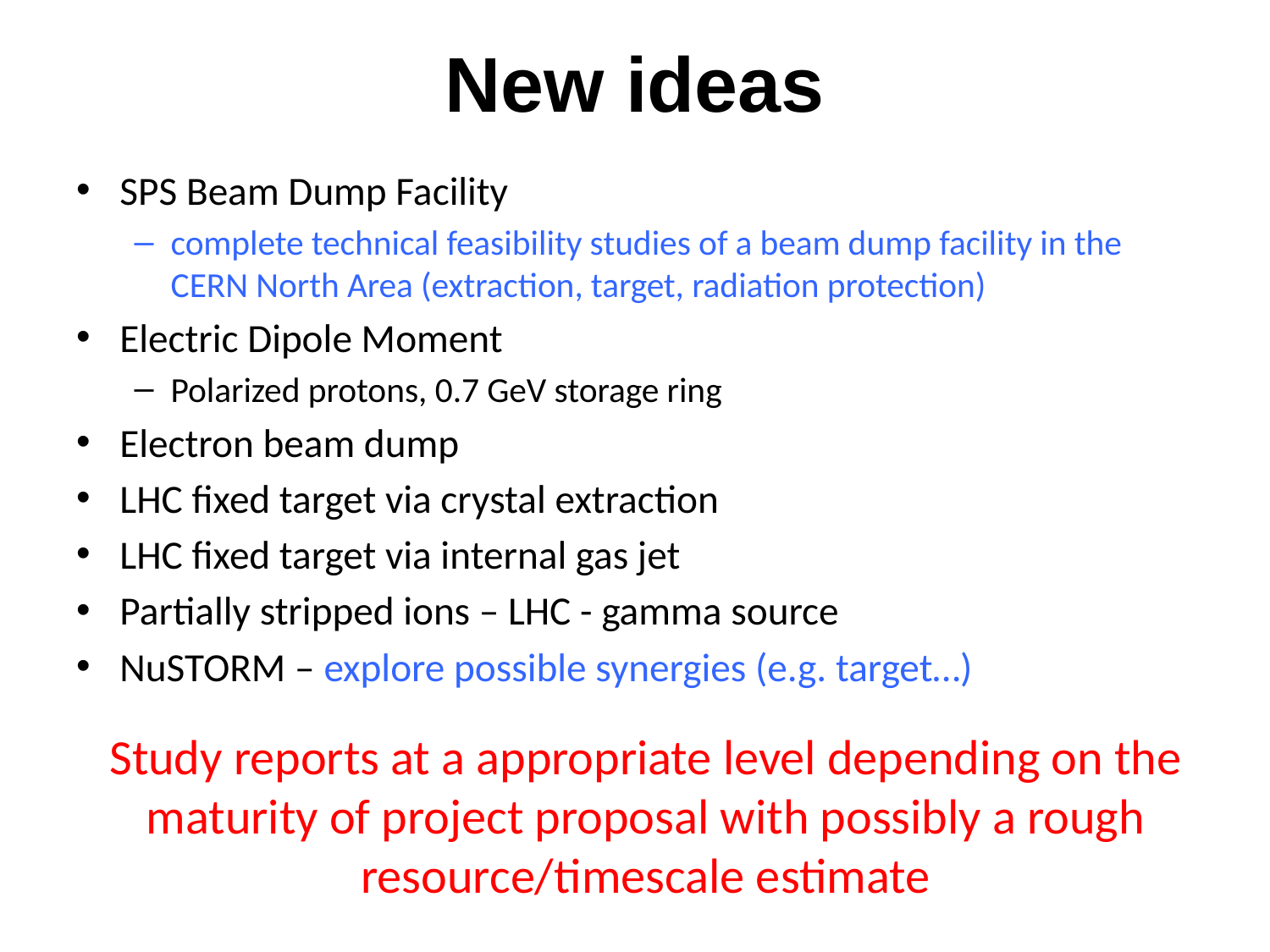

# New ideas
SPS Beam Dump Facility
complete technical feasibility studies of a beam dump facility in the CERN North Area (extraction, target, radiation protection)
Electric Dipole Moment
Polarized protons, 0.7 GeV storage ring
Electron beam dump
LHC fixed target via crystal extraction
LHC fixed target via internal gas jet
Partially stripped ions – LHC - gamma source
NuSTORM – explore possible synergies (e.g. target…)

Study reports at a appropriate level depending on the maturity of project proposal with possibly a rough resource/timescale estimate